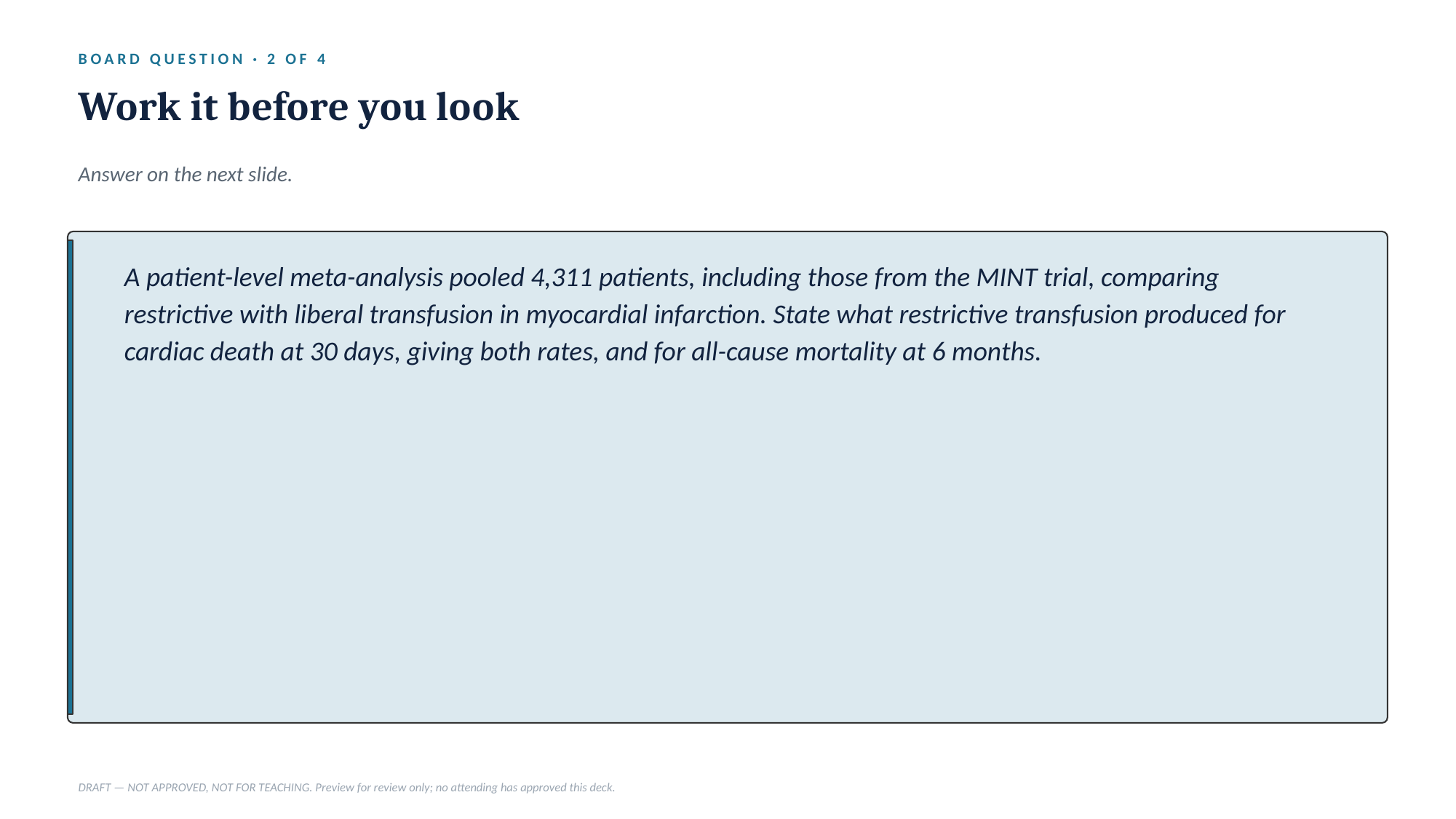

BOARD QUESTION · 2 OF 4
Work it before you look
Answer on the next slide.

A patient-level meta-analysis pooled 4,311 patients, including those from the MINT trial, comparing restrictive with liberal transfusion in myocardial infarction. State what restrictive transfusion produced for cardiac death at 30 days, giving both rates, and for all-cause mortality at 6 months.
DRAFT — NOT APPROVED, NOT FOR TEACHING. Preview for review only; no attending has approved this deck.